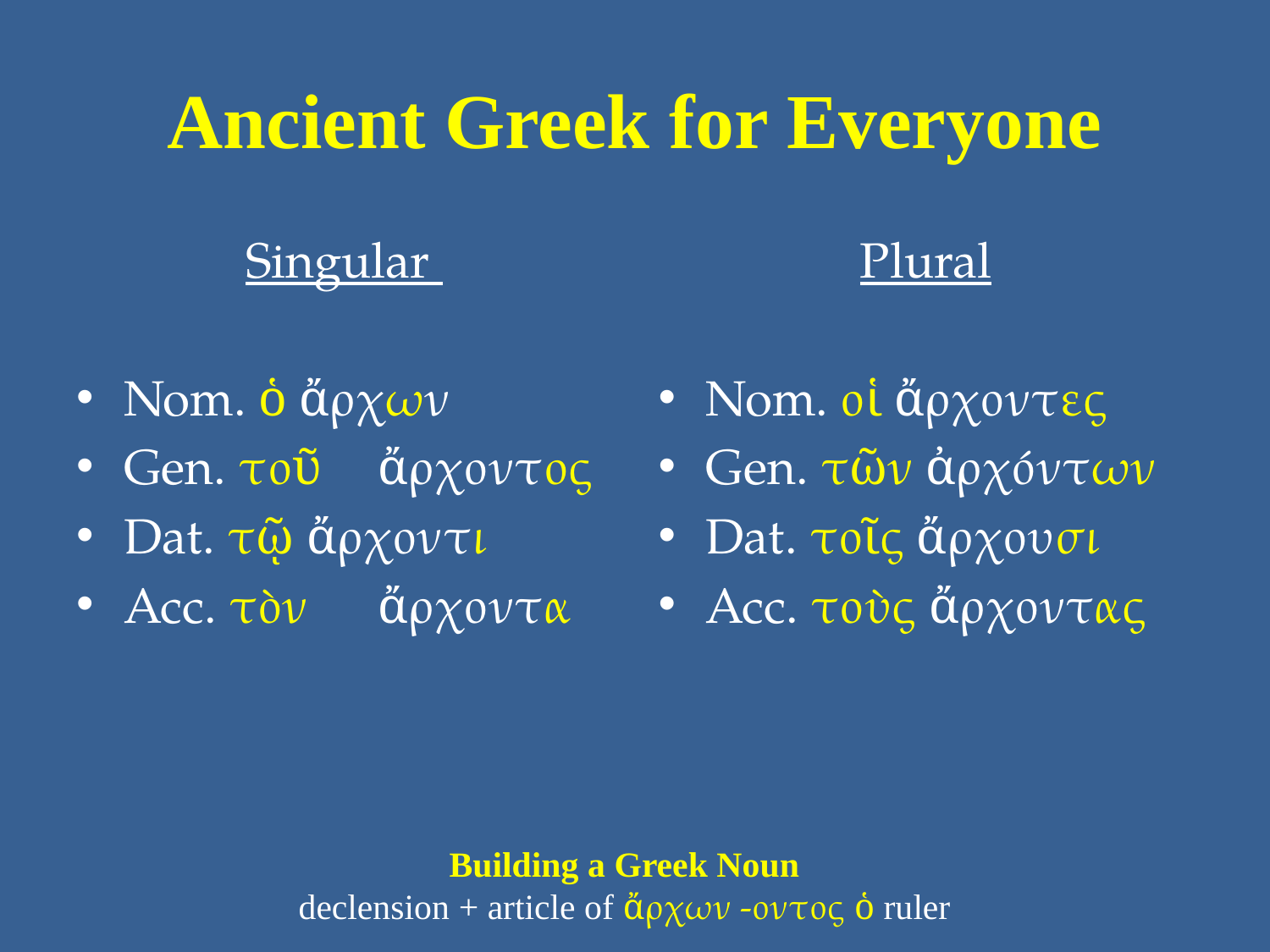

# Ancient Greek for Everyone
Singular

Nom. ὁ ἄρχων
Gen. τοῦ 	ἄρχοντος
Dat. τῷ ἄρχοντι
Acc. τὸν 	ἄρχοντα

Plural

Nom. οἱ ἄρχοντες
Gen. τῶν ἀρχόντων
Dat. τοῖς ἄρχουσι
Acc. τοὺς ἄρχοντας

Building a Greek Noun
declension + article of ἄρχων -οντος ὁ ruler